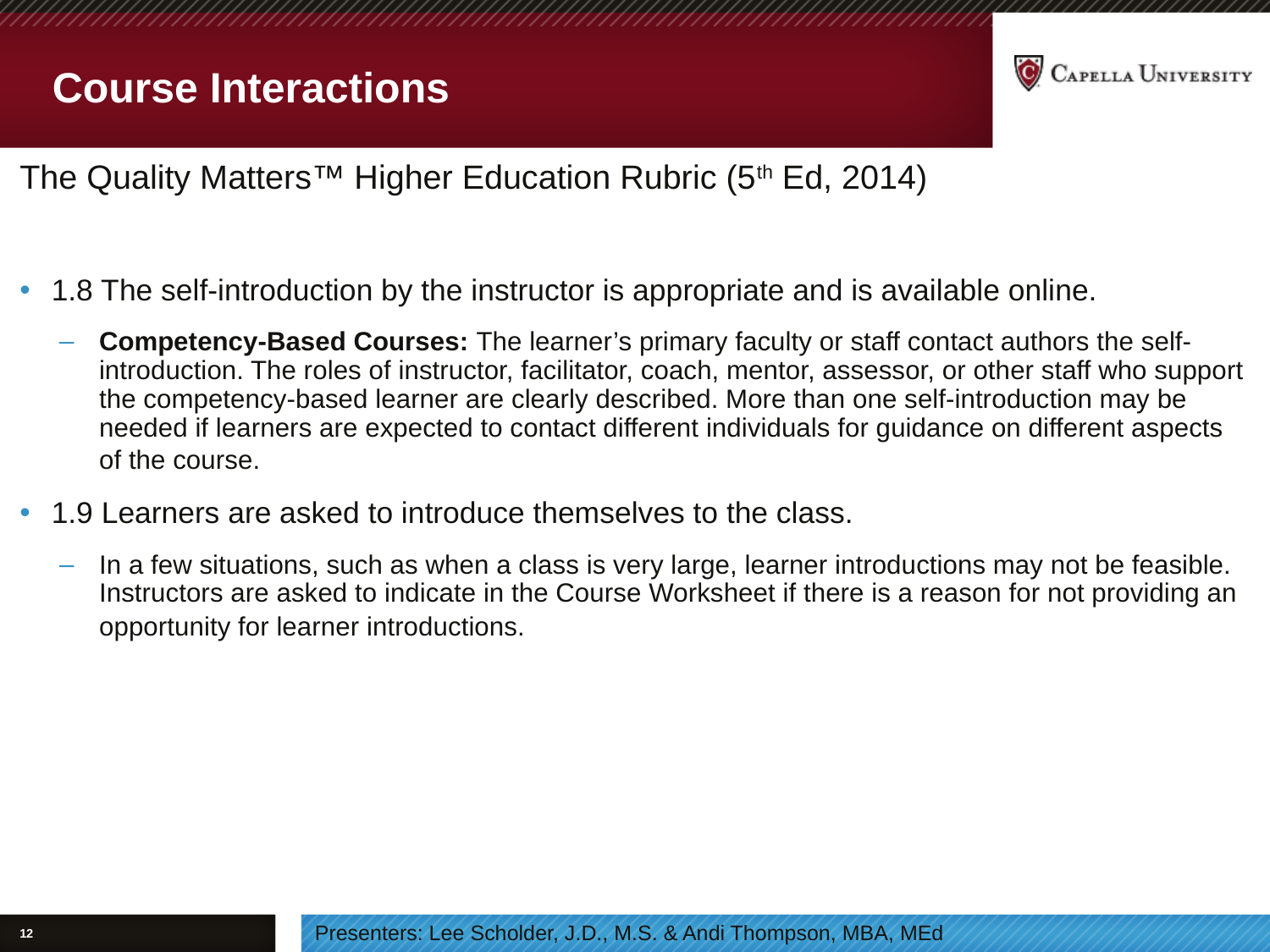

# Course Interactions
The Quality Matters™ Higher Education Rubric (5th Ed, 2014)

1.8 The self-introduction by the instructor is appropriate and is available online.
Competency-Based Courses: The learner’s primary faculty or staff contact authors the self-introduction. The roles of instructor, facilitator, coach, mentor, assessor, or other staff who support the competency-based learner are clearly described. More than one self-introduction may be needed if learners are expected to contact different individuals for guidance on different aspects of the course.
1.9 Learners are asked to introduce themselves to the class.
In a few situations, such as when a class is very large, learner introductions may not be feasible. Instructors are asked to indicate in the Course Worksheet if there is a reason for not providing an opportunity for learner introductions.

12